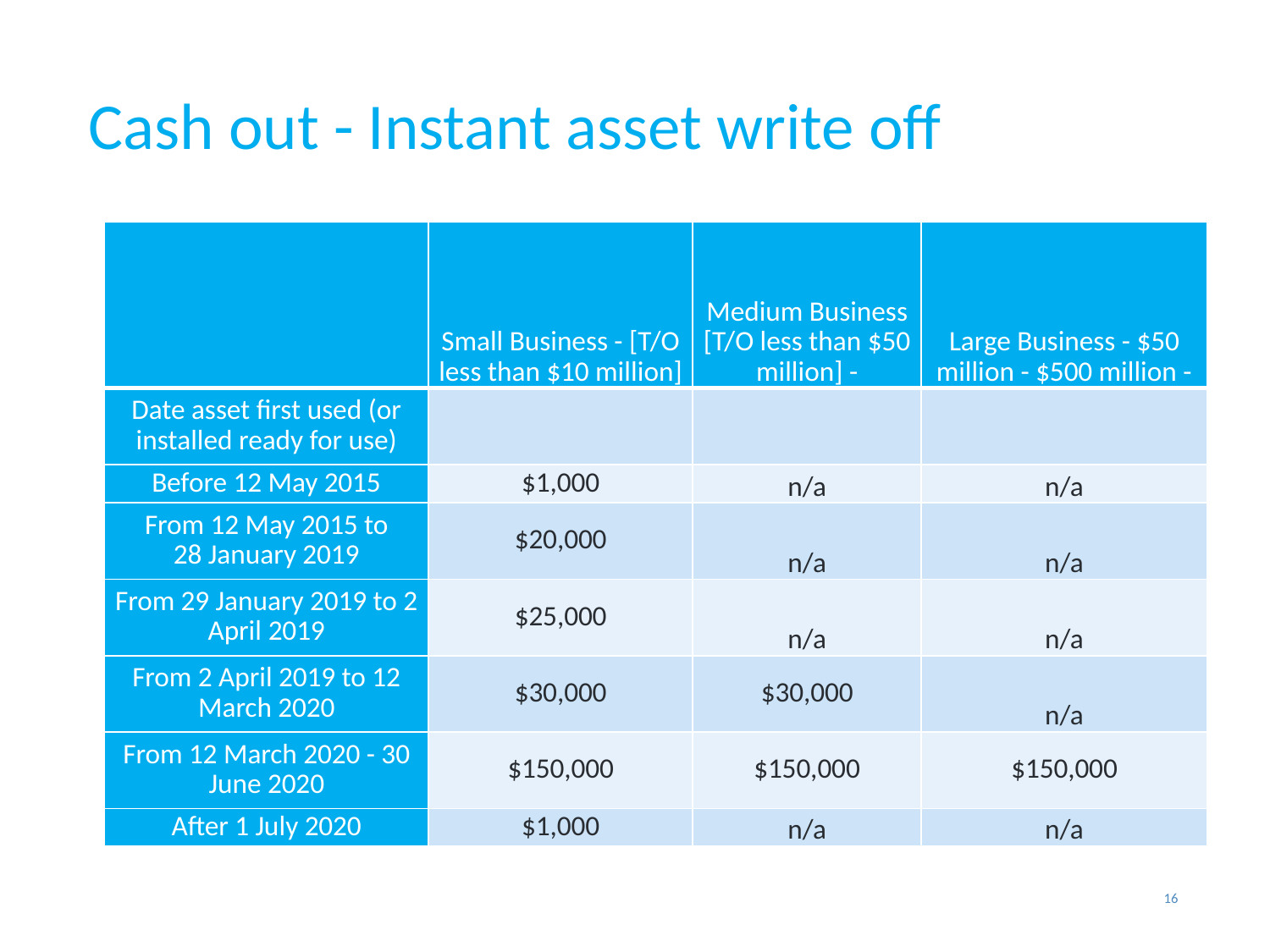

# Cash out - Instant asset write off
|  | Small Business - [T/O less than $10 million] | Medium Business [T/O less than $50 million] - | Large Business - $50 million - $500 million - |
| --- | --- | --- | --- |
| Date asset first used (or installed ready for use) |  |  |  |
| Before 12 May 2015 | $1,000 | n/a | n/a |
| From 12 May 2015 to 28 January 2019 | $20,000 | n/a | n/a |
| From 29 January 2019 to 2 April 2019 | $25,000 | n/a | n/a |
| From 2 April 2019 to 12 March 2020 | $30,000 | $30,000 | n/a |
| From 12 March 2020 - 30 June 2020 | $150,000 | $150,000 | $150,000 |
| After 1 July 2020 | $1,000 | n/a | n/a |